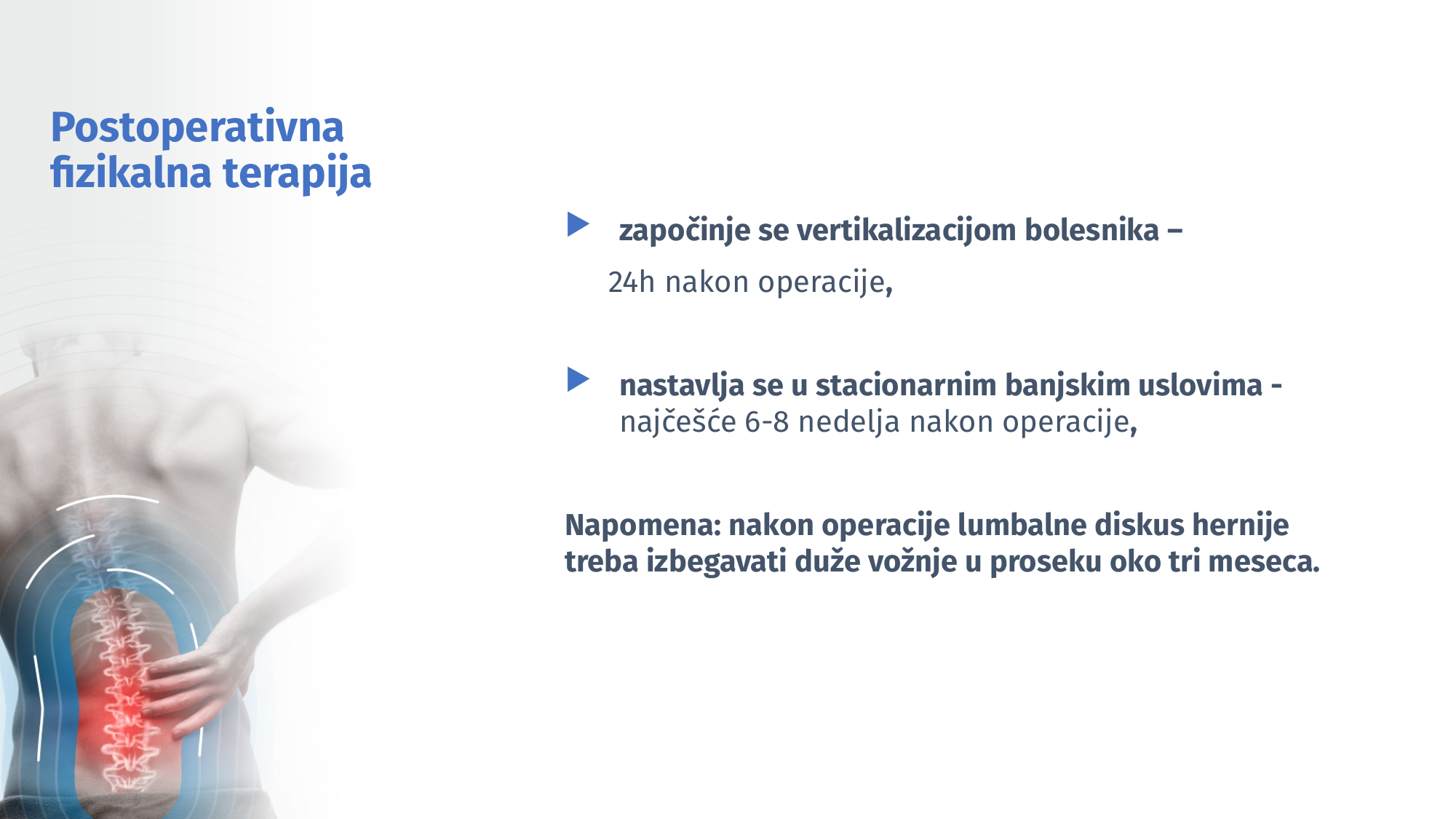

# Postoperativna fizikalna terapija

započinje se vertikalizacijom bolesnika –
      24h nakon operacije,

nastavlja se u stacionarnim banjskim uslovima - najčešće 6-8 nedelja nakon operacije,

Napomena: nakon operacije lumbalne diskus hernije treba izbegavati duže vožnje u proseku oko tri meseca.